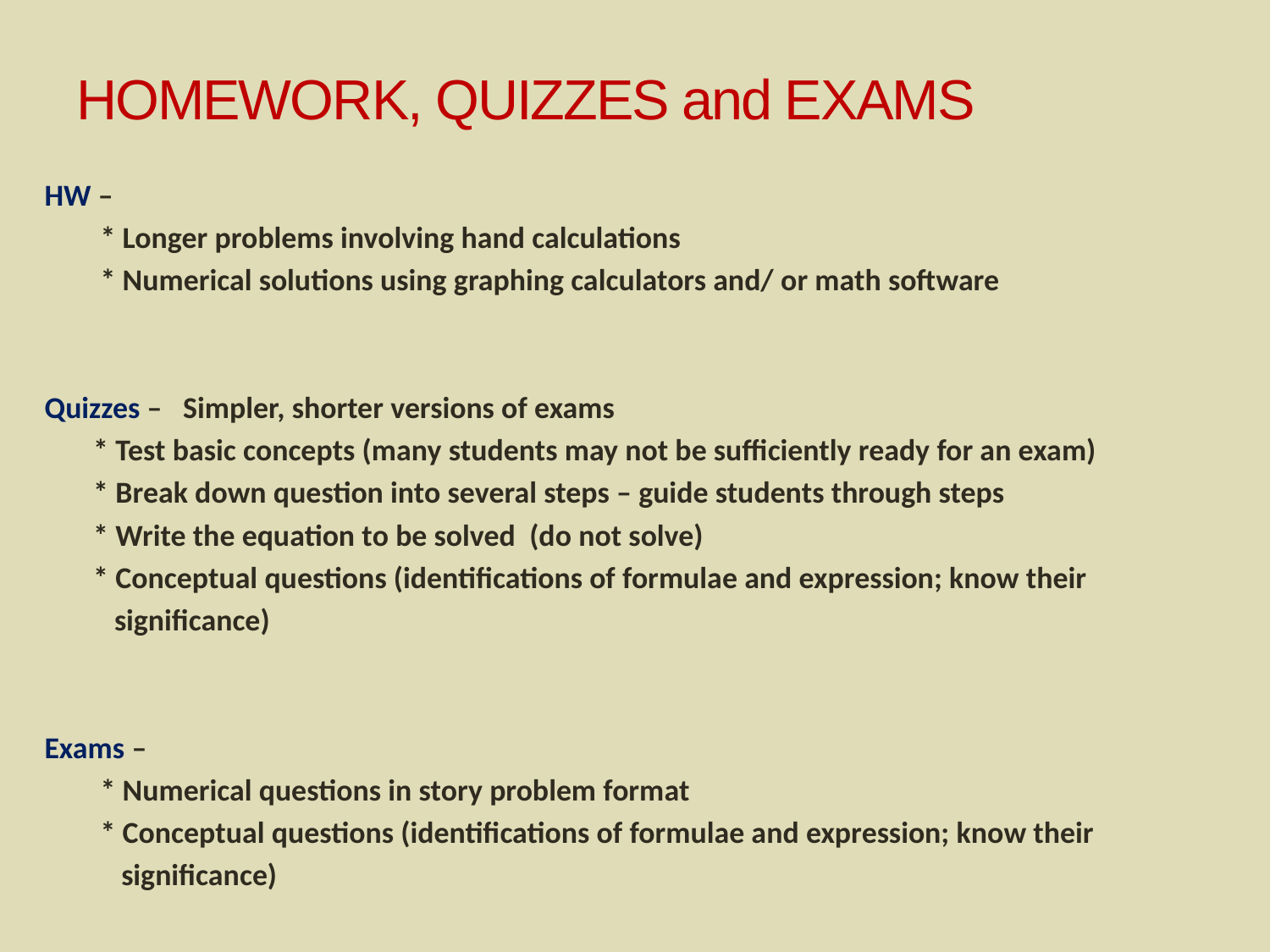

# HOMEWORK, QUIZZES and EXAMS
HW –
        * Longer problems involving hand calculations
        * Numerical solutions using graphing calculators and/ or math software

Quizzes –   Simpler, shorter versions of exams
       * Test basic concepts (many students may not be sufficiently ready for an exam)
       * Break down question into several steps – guide students through steps
       * Write the equation to be solved  (do not solve)
       * Conceptual questions (identifications of formulae and expression; know their
          significance)

Exams –
        * Numerical questions in story problem format
        * Conceptual questions (identifications of formulae and expression; know their
           significance)